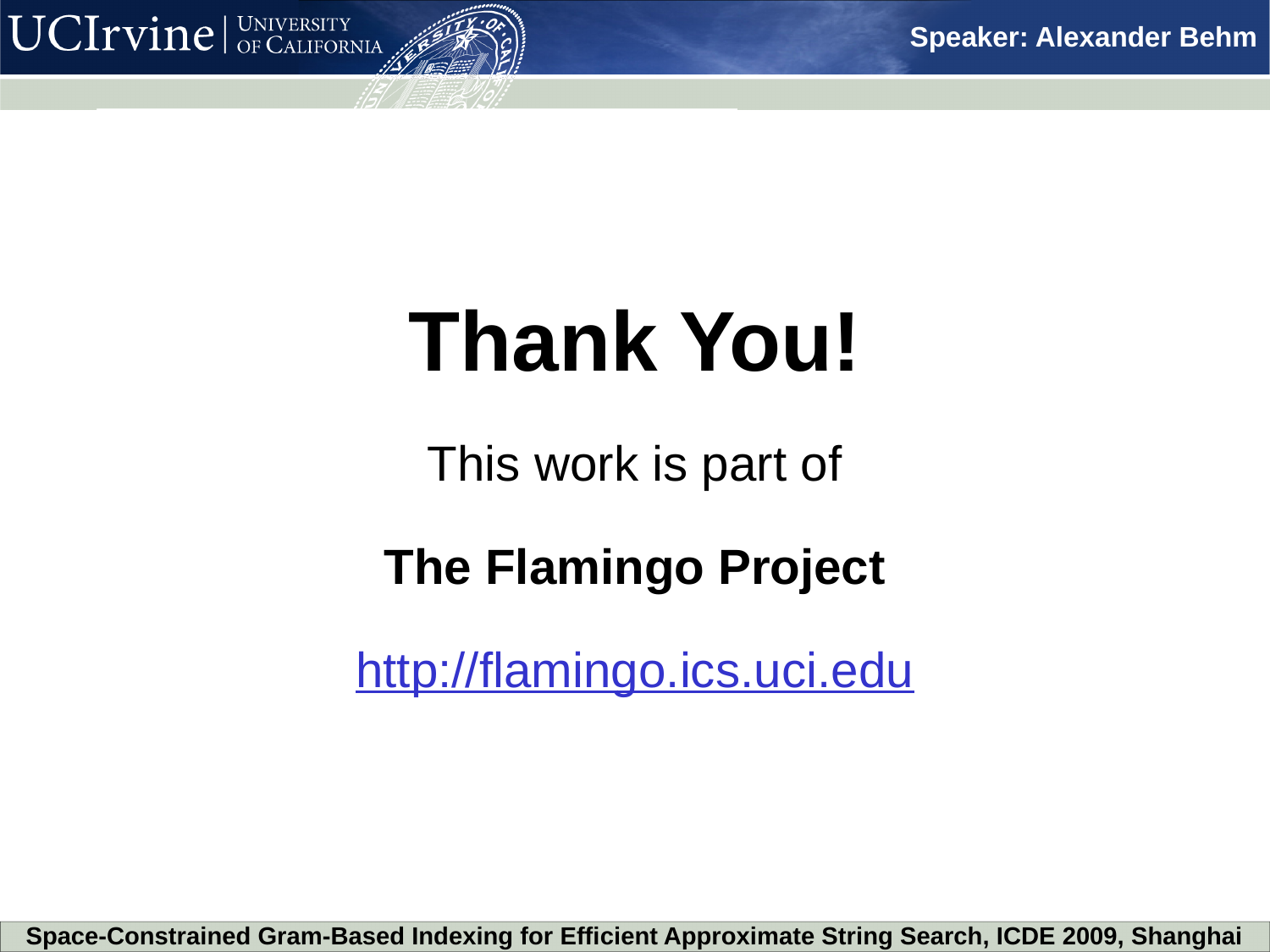

Thank You!
This work is part of
The Flamingo Project
http://flamingo.ics.uci.edu